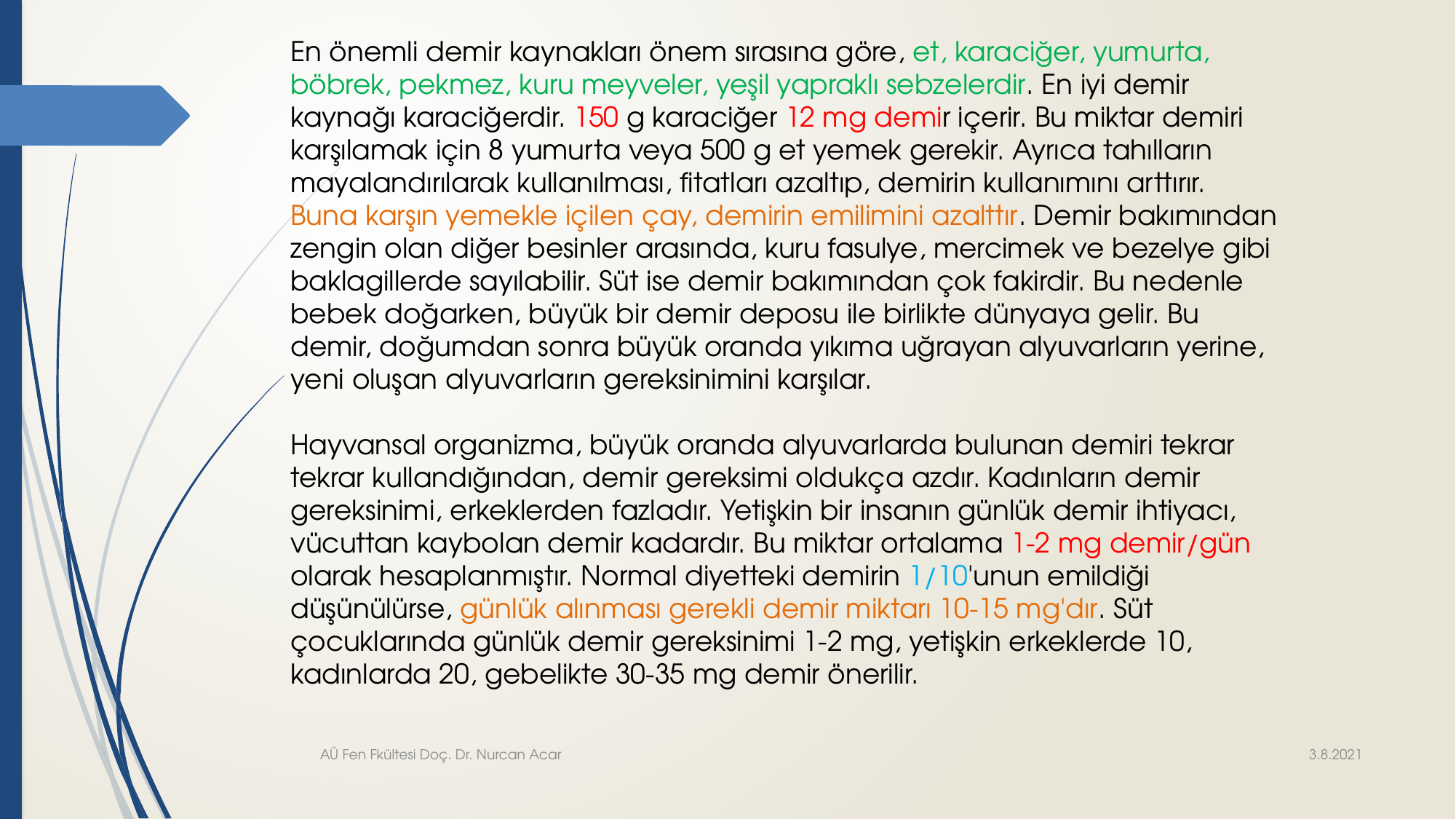

En önemli demir kaynakları önem sırasına göre, et, karaciğer, yumurta, böbrek, pekmez, kuru meyveler, yeşil yapraklı sebzelerdir. En iyi demir kaynağı karaciğerdir. 150 g karaciğer 12 mg demir içerir. Bu miktar demiri karşılamak için 8 yumurta veya 500 g et yemek gerekir. Ayrıca tahılların mayalandırılarak kullanılması, fitatları azaltıp, demirin kullanımını arttırır. Buna karşın yemekle içilen çay, demirin emilimini azalttır. Demir bakımından zengin olan diğer besinler arasında, kuru fasulye, mercimek ve bezelye gibi baklagillerde sayılabilir. Süt ise demir bakımından çok fakirdir. Bu nedenle bebek doğarken, büyük bir demir deposu ile birlikte dünyaya gelir. Bu demir, doğumdan sonra büyük oranda yıkıma uğrayan alyuvarların yerine, yeni oluşan alyuvarların gereksinimini karşılar.

Hayvansal organizma, büyük oranda alyuvarlarda bulunan demiri tekrar tekrar kullandığından, demir gereksimi oldukça azdır. Kadınların demir gereksinimi, erkeklerden fazladır. Yetişkin bir insanın günlük demir ihtiyacı, vücuttan kaybolan demir kadardır. Bu miktar ortalama 1-2 mg demir/gün olarak hesaplanmıştır. Normal diyetteki demirin 1/10'unun emildiği düşünülürse, günlük alınması gerekli demir miktarı 10-15 mg'dır. Süt çocuklarında günlük demir gereksinimi 1-2 mg, yetişkin erkeklerde 10, kadınlarda 20, gebelikte 30-35 mg demir önerilir.
3.8.2021
AÜ Fen Fkültesi Doç. Dr. Nurcan Acar